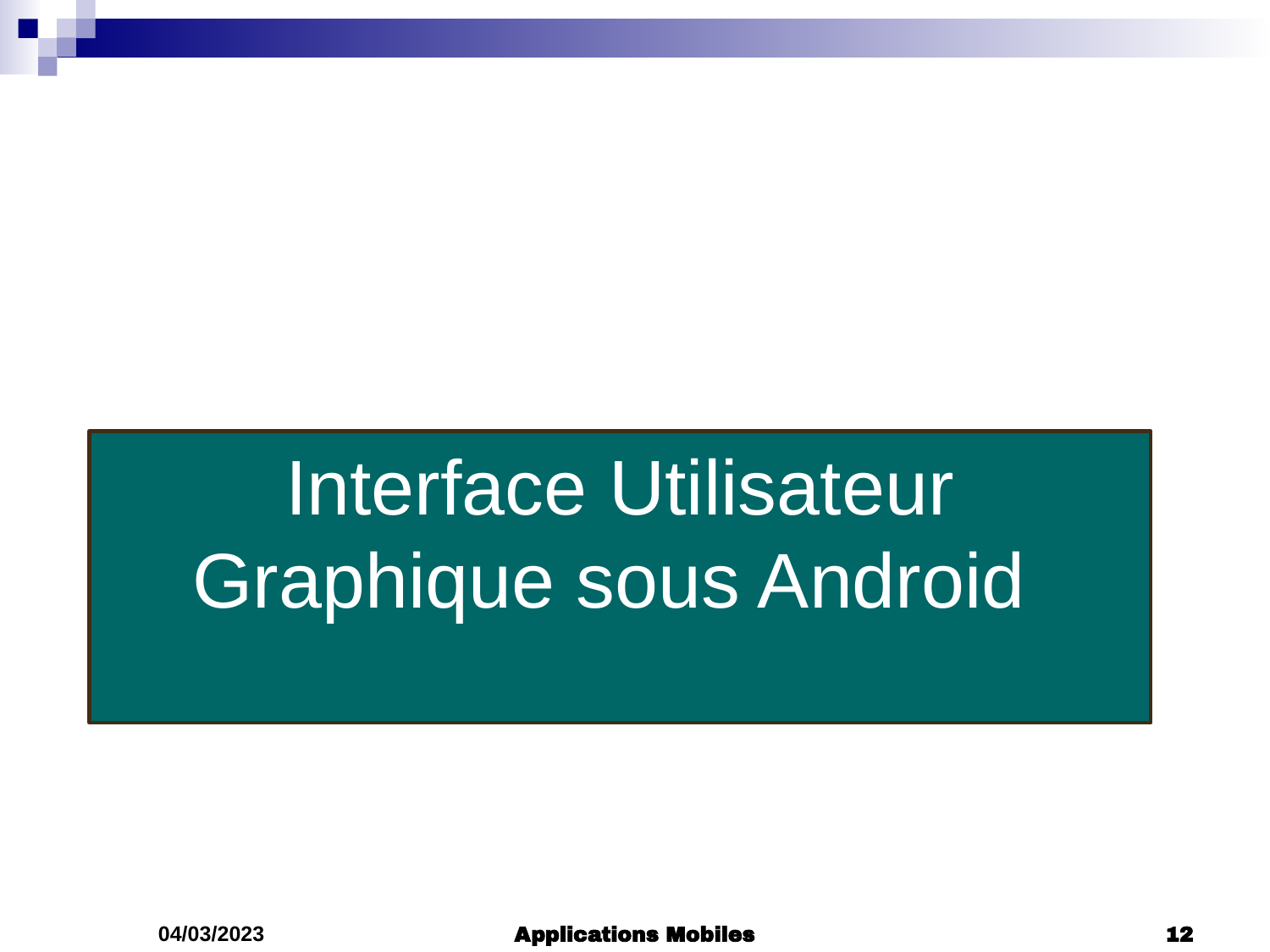

Interface Utilisateur Graphique sous Android

04/03/2023
Applications Mobiles
12